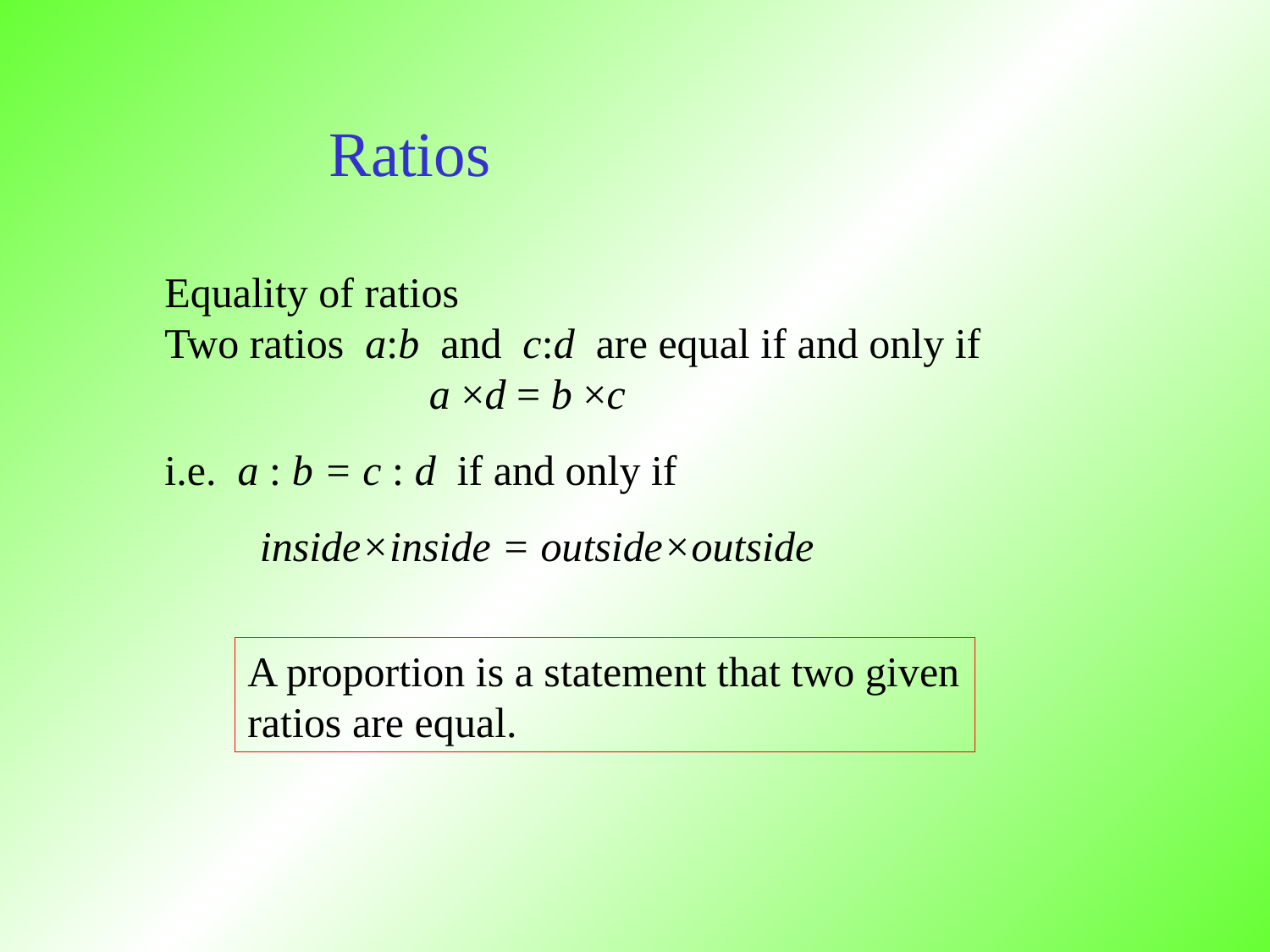

Ratios
Equality of ratios
Two ratios  a:b  and  c:d  are equal if and only if
                         a ×d = b ×c

i.e.  a : b = c : d  if and only if

         inside×inside = outside×outside
A proportion is a statement that two given ratios are equal.